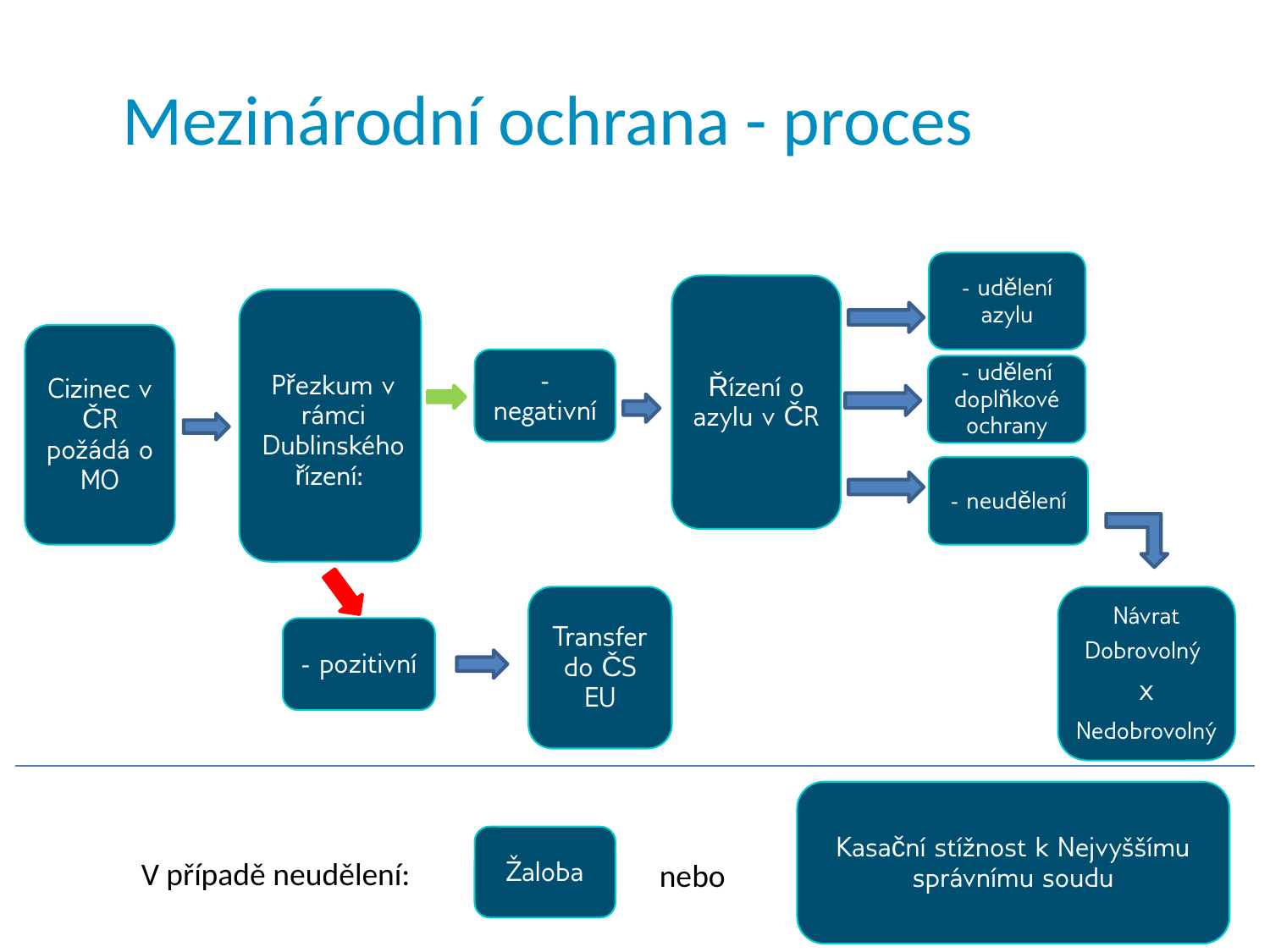

# Mezinárodní ochrana - proces

- udělení azylu

Řízení o azylu v ČR

Přezkum v rámci Dublinského řízení:

Cizinec v ČR požádá o MO

- negativní

- udělení doplňkové ochrany

- neudělení

Transfer do ČS EU

Návrat
Dobrovolný
x
Nedobrovolný

- pozitivní

Kasační stížnost k Nejvyššímu správnímu soudu

Žaloba
V případě neudělení:
nebo